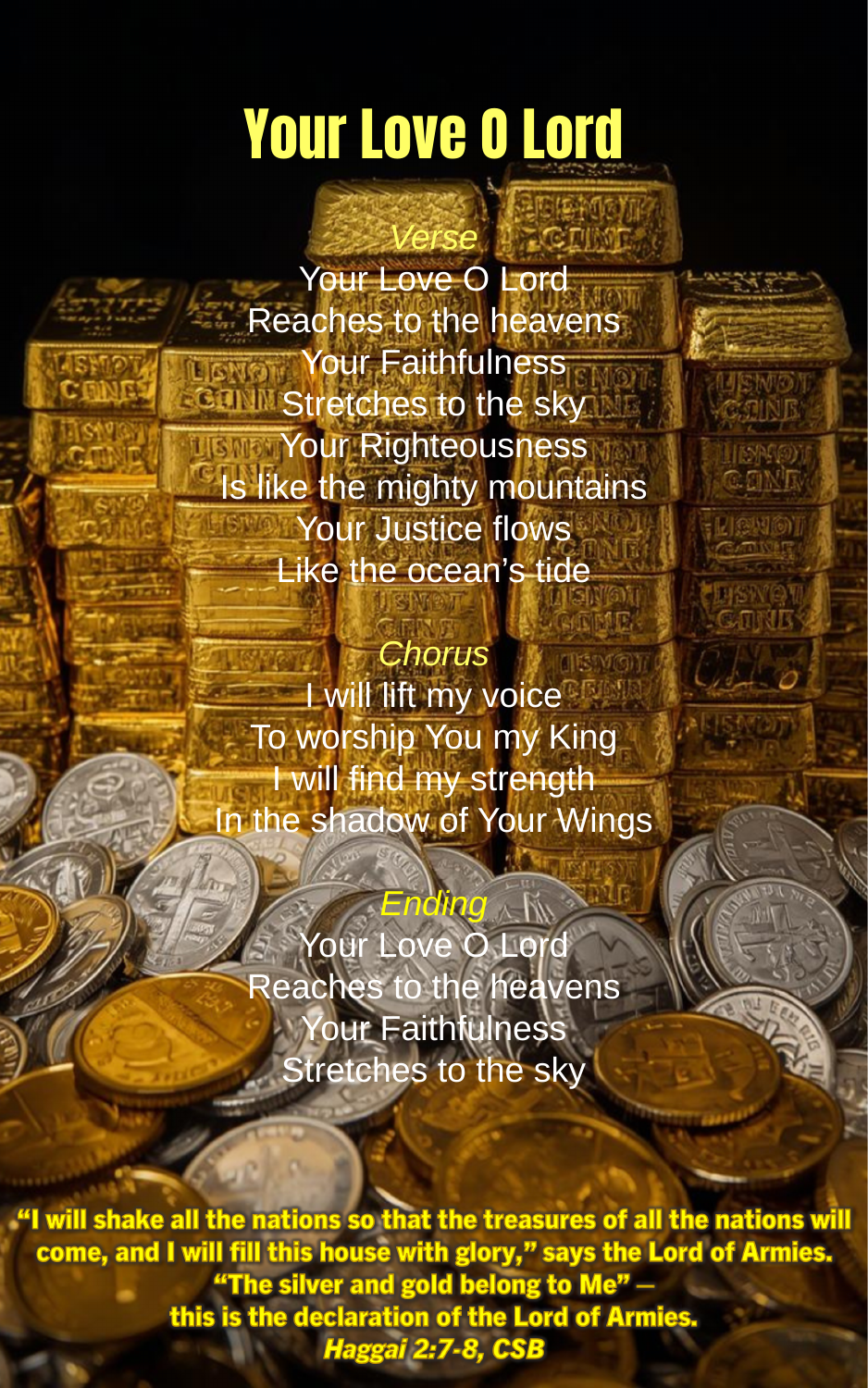

Your Love O Lord
Verse
Your Love O Lord
Reaches to the heavens
Your Faithfulness
Stretches to the sky
Your Righteousness
Is like the mighty mountains
Your Justice flows
Like the ocean’s tide

Chorus
I will lift my voice
To worship You my King
I will find my strength
In the shadow of Your Wings

Ending
Your Love O Lord
Reaches to the heavens
Your Faithfulness
Stretches to the sky